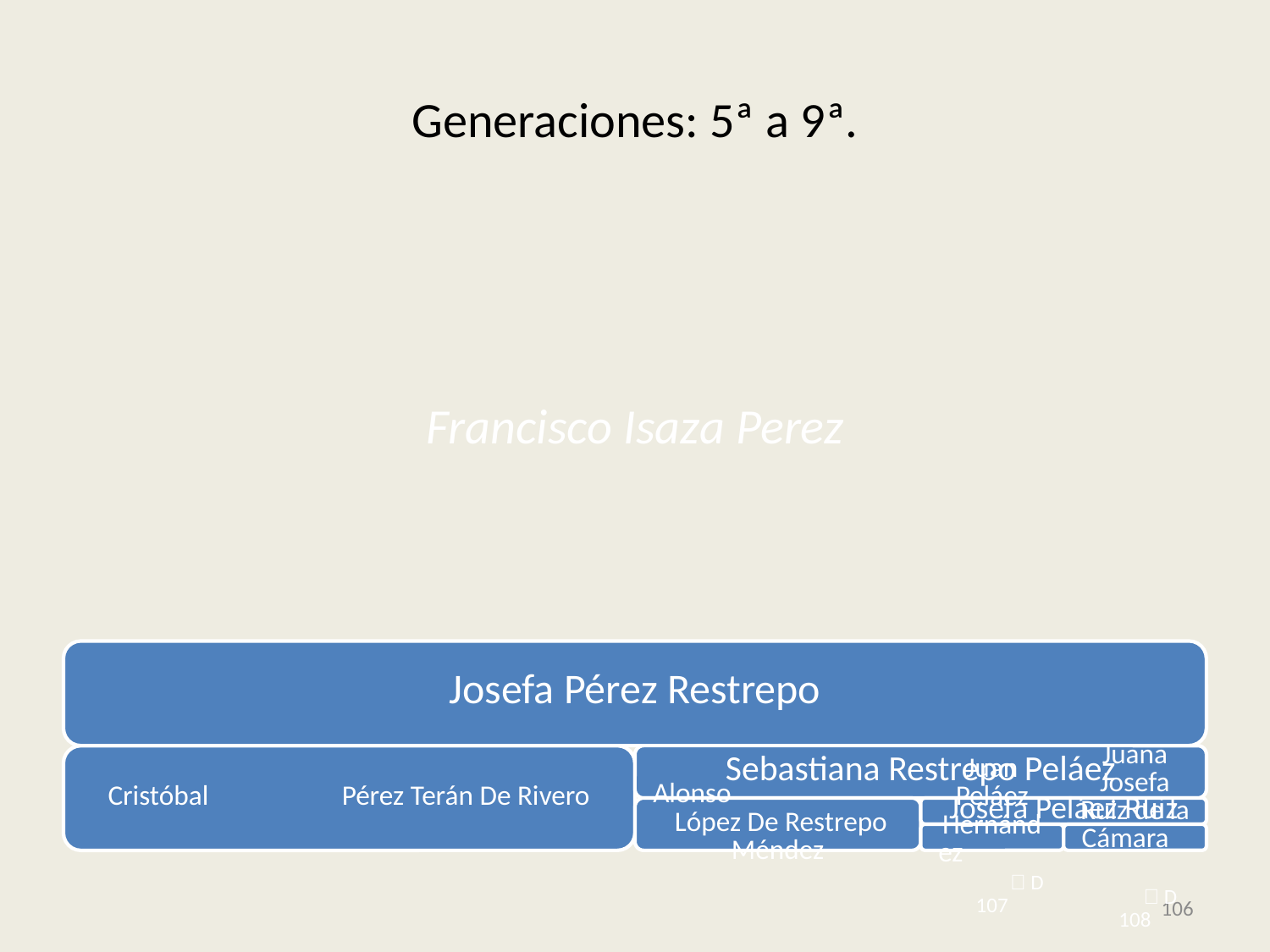

# Generaciones: 5ª a 9ª.
Josefa Pérez Restrepo
Cristóbal                     Pérez Terán De Rivero
Alonso                             López De Restrepo Méndez
Francisco Isaza Perez
106